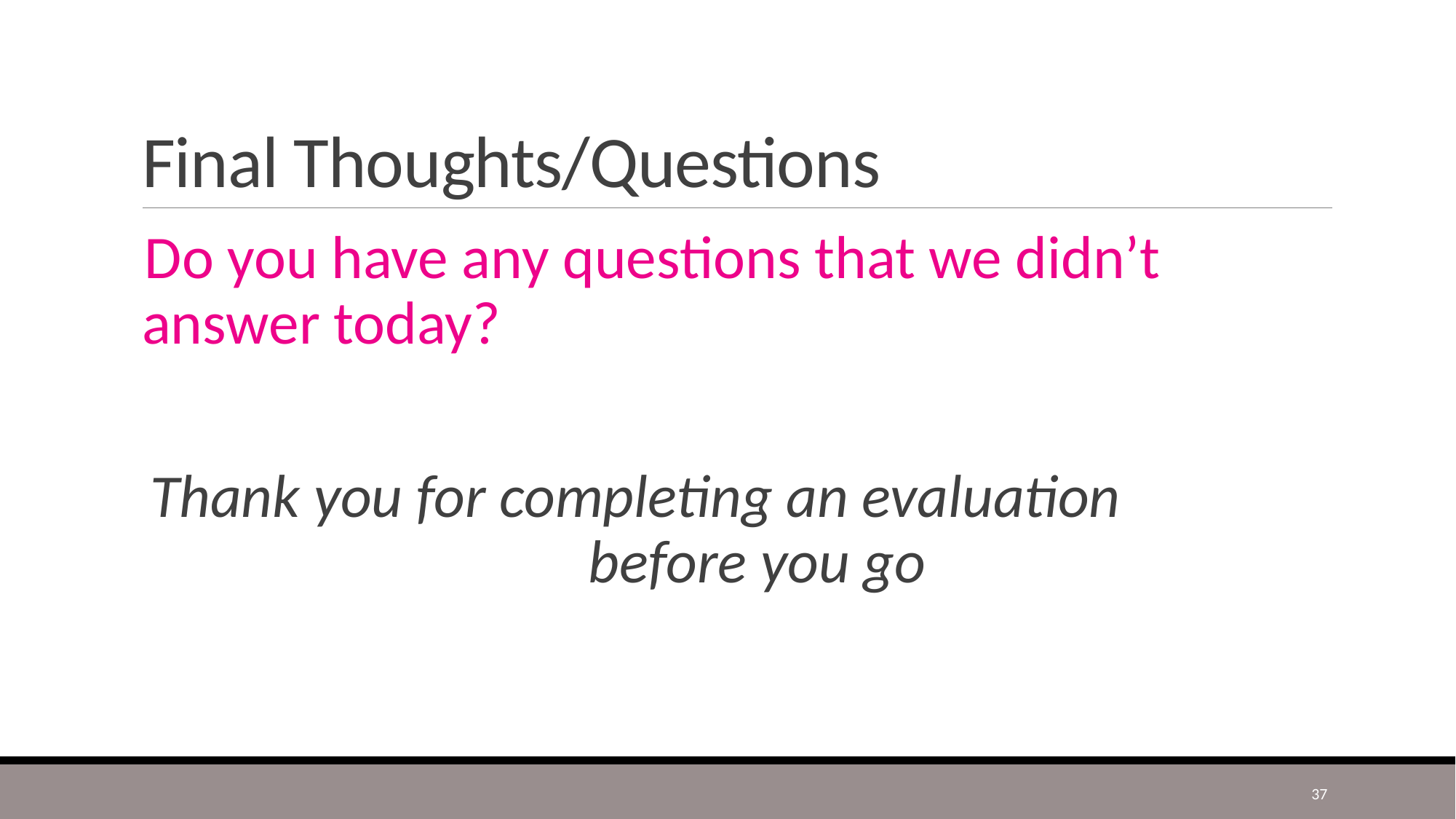

# Final Thoughts/Questions
Do you have any questions that we didn’t answer today?

Thank you for completing an evaluation                   before you go
37